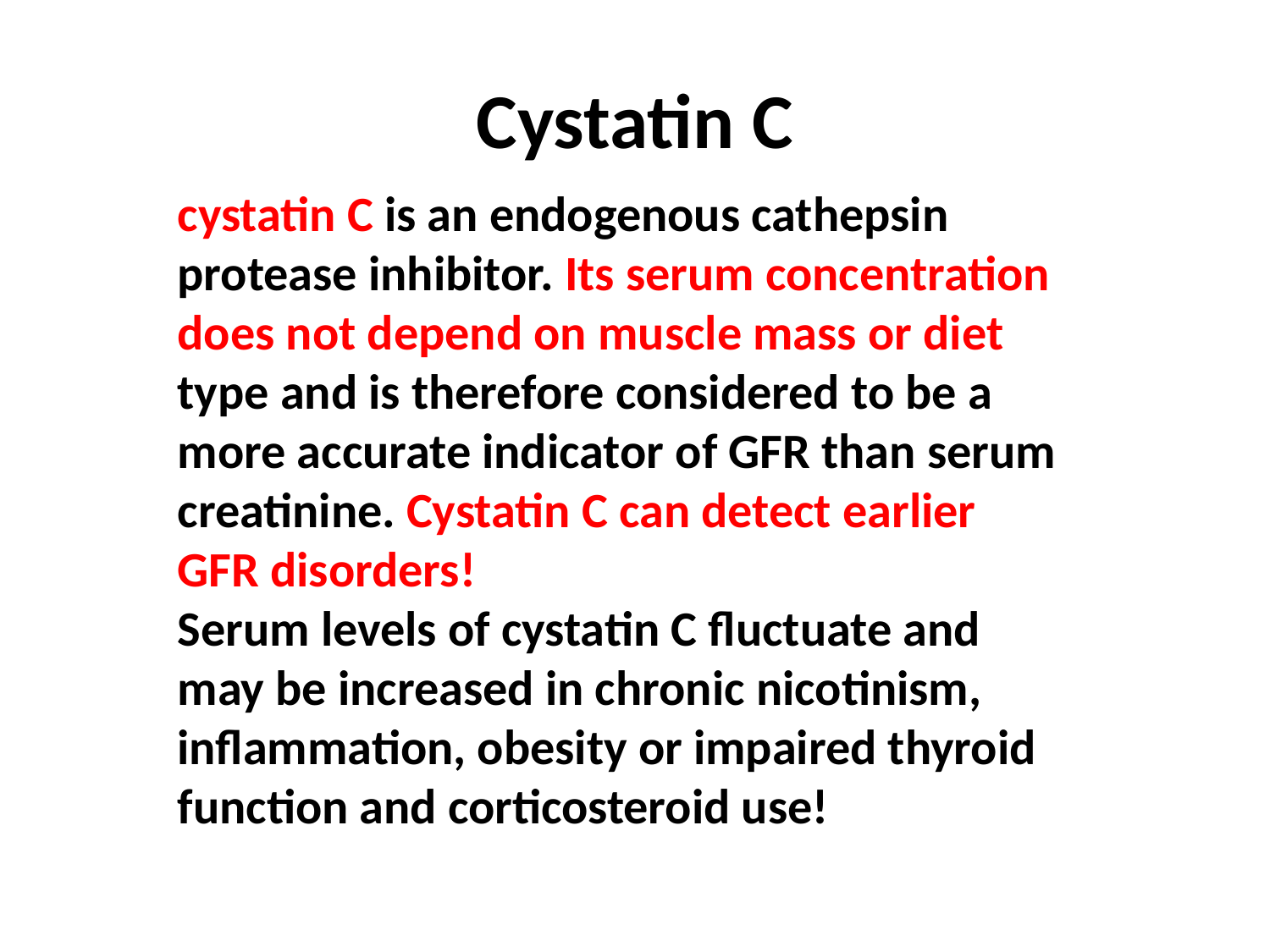

# Cystatin C
cystatin C is an endogenous cathepsin protease inhibitor. Its serum concentration does not depend on muscle mass or diet type and is therefore considered to be a more accurate indicator of GFR than serum creatinine. Cystatin C can detect earlier GFR disorders!
Serum levels of cystatin C fluctuate and may be increased in chronic nicotinism, inflammation, obesity or impaired thyroid function and corticosteroid use!